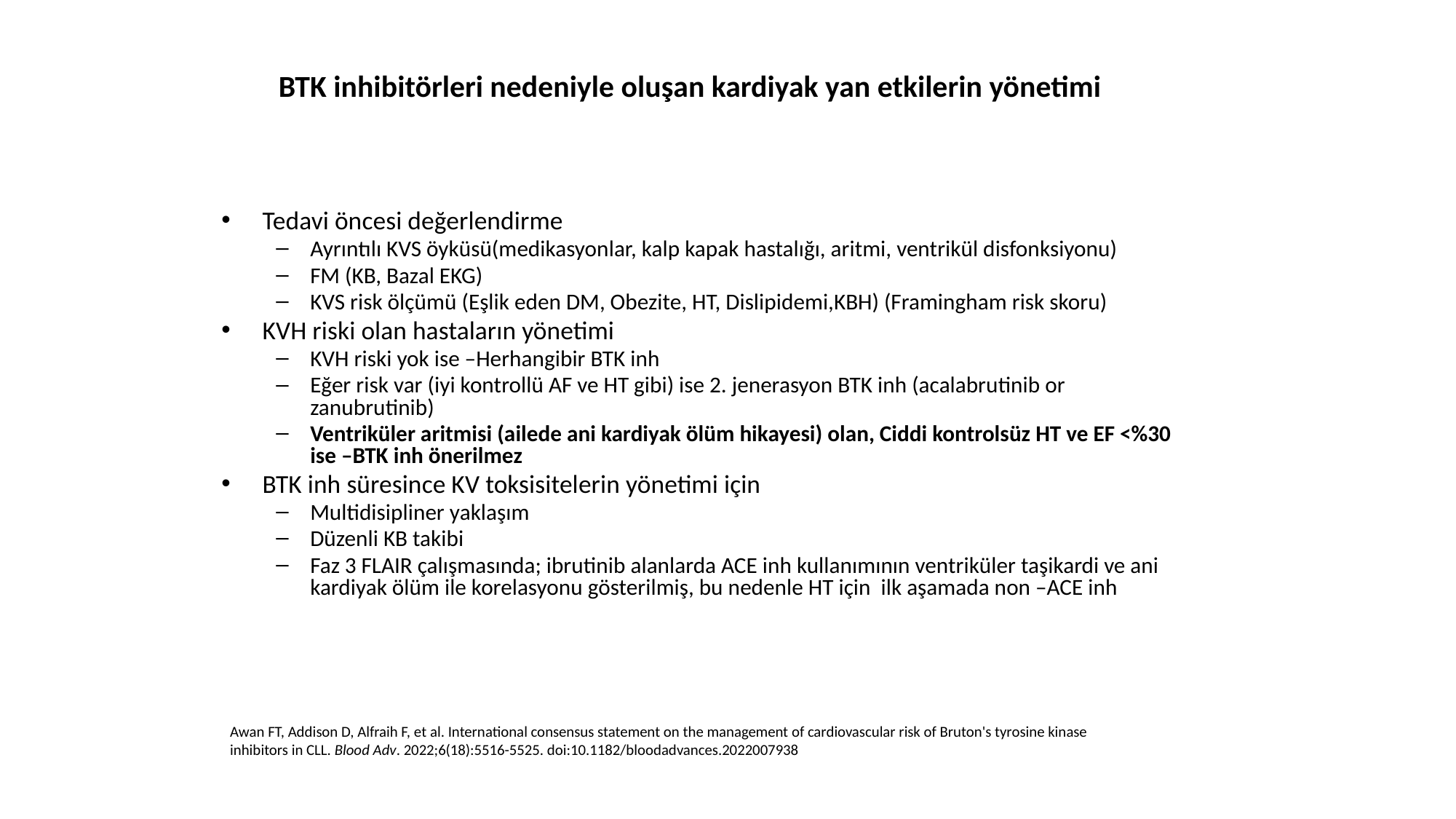

# BTK inhibitörleri nedeniyle oluşan kardiyak yan etkilerin yönetimi
Tedavi öncesi değerlendirme
Ayrıntılı KVS öyküsü(medikasyonlar, kalp kapak hastalığı, aritmi, ventrikül disfonksiyonu)
FM (KB, Bazal EKG)
KVS risk ölçümü (Eşlik eden DM, Obezite, HT, Dislipidemi,KBH) (Framingham risk skoru)
KVH riski olan hastaların yönetimi
KVH riski yok ise –Herhangibir BTK inh
Eğer risk var (iyi kontrollü AF ve HT gibi) ise 2. jenerasyon BTK inh (acalabrutinib or zanubrutinib)
Ventriküler aritmisi (ailede ani kardiyak ölüm hikayesi) olan, Ciddi kontrolsüz HT ve EF <%30 ise –BTK inh önerilmez
BTK inh süresince KV toksisitelerin yönetimi için
Multidisipliner yaklaşım
Düzenli KB takibi
Faz 3 FLAIR çalışmasında; ibrutinib alanlarda ACE inh kullanımının ventriküler taşikardi ve ani kardiyak ölüm ile korelasyonu gösterilmiş, bu nedenle HT için  ilk aşamada non –ACE inh
Awan FT, Addison D, Alfraih F, et al. International consensus statement on the management of cardiovascular risk of Bruton's tyrosine kinase inhibitors in CLL. Blood Adv. 2022;6(18):5516-5525. doi:10.1182/bloodadvances.2022007938